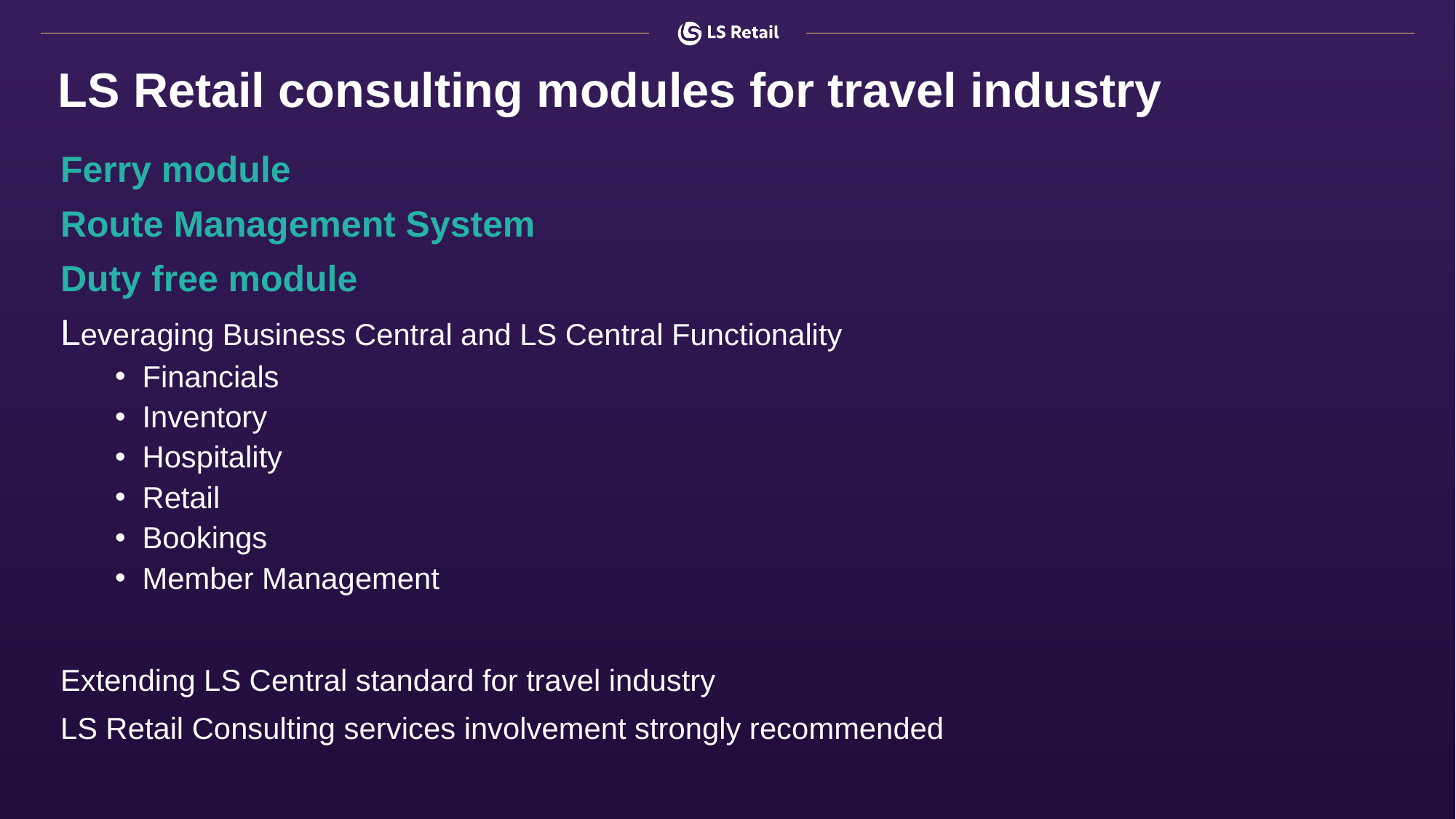

LS Retail consulting modules for travel industry
Ferry module
Route Management System
Duty free module
Leveraging Business Central and LS Central Functionality
Financials
Inventory
Hospitality
Retail
Bookings
Member Management

Extending LS Central standard for travel industry
LS Retail Consulting services involvement strongly recommended